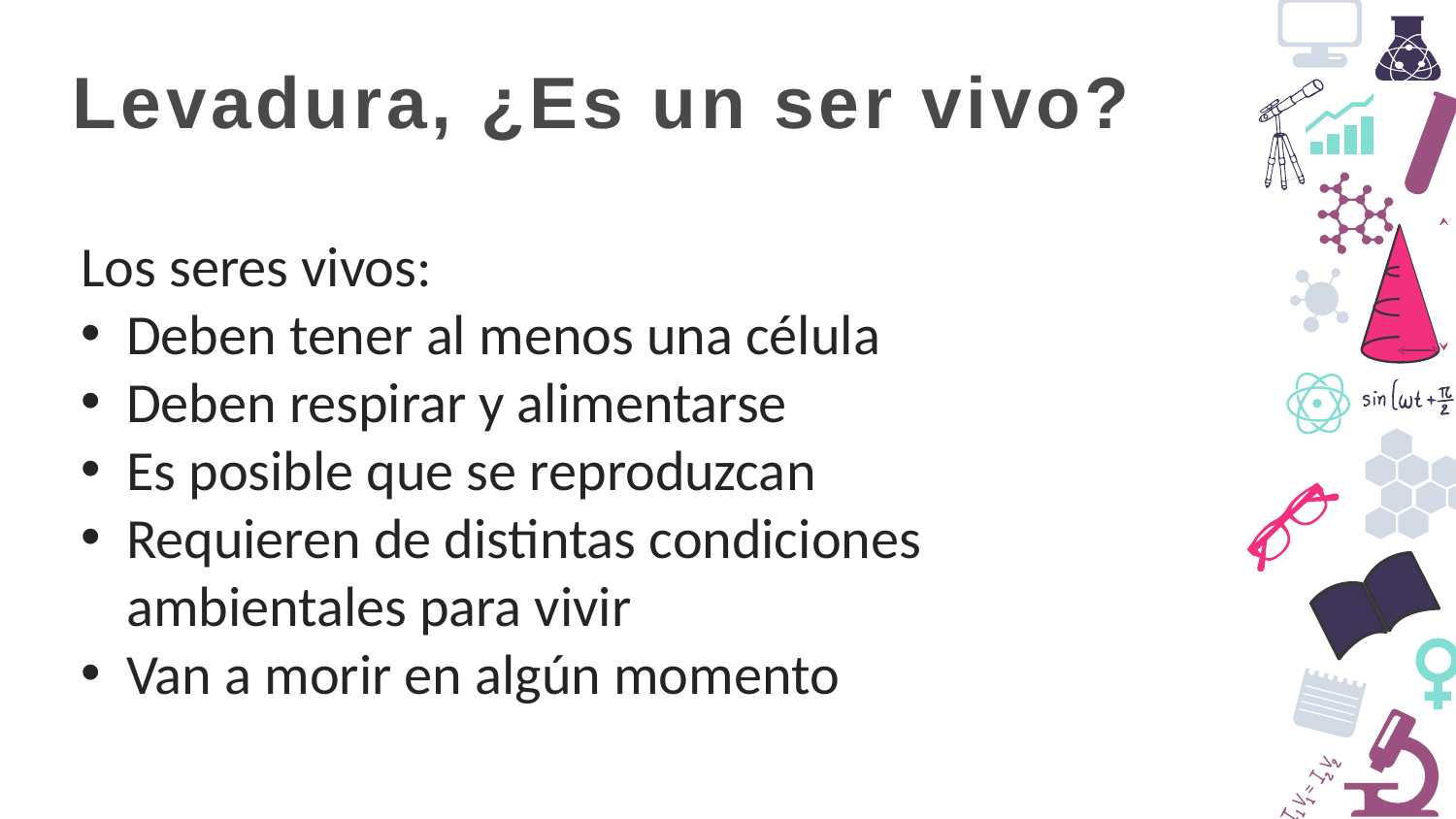

Levadura, ¿Es un ser vivo?
Los seres vivos:
Deben tener al menos una célula
Deben respirar y alimentarse
Es posible que se reproduzcan
Requieren de distintas condiciones ambientales para vivir
Van a morir en algún momento